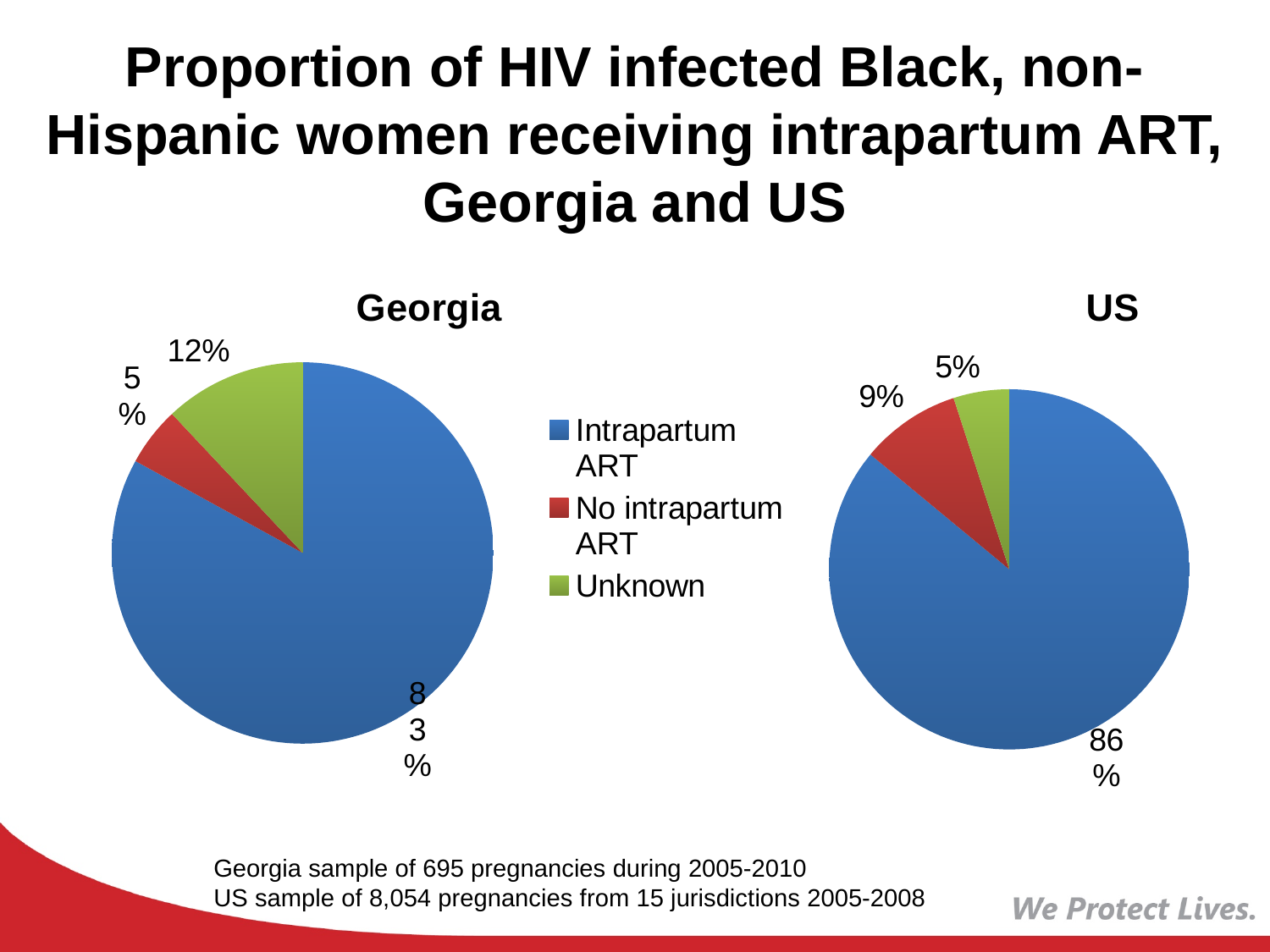

# Proportion of HIV infected Black, non-Hispanic women receiving intrapartum ART, Georgia and US

### Chart:

| Category | Georgia | US |
|---|---|---|
| Intrapartum ART | 83.0 | 85.0 |
| No intrapartum ART | 5.0 | 11.0 |
| Unknown | 12.0 | 4.0 |

### Chart:

| Category | US |
|---|---|
| Intrapartum ART | 86.0 |
| No intrapartum ART | 9.0 |
| Unknown | 5.0 |
Georgia sample of 695 pregnancies during 2005-2010
US sample of 8,054 pregnancies from 15 jurisdictions 2005-2008